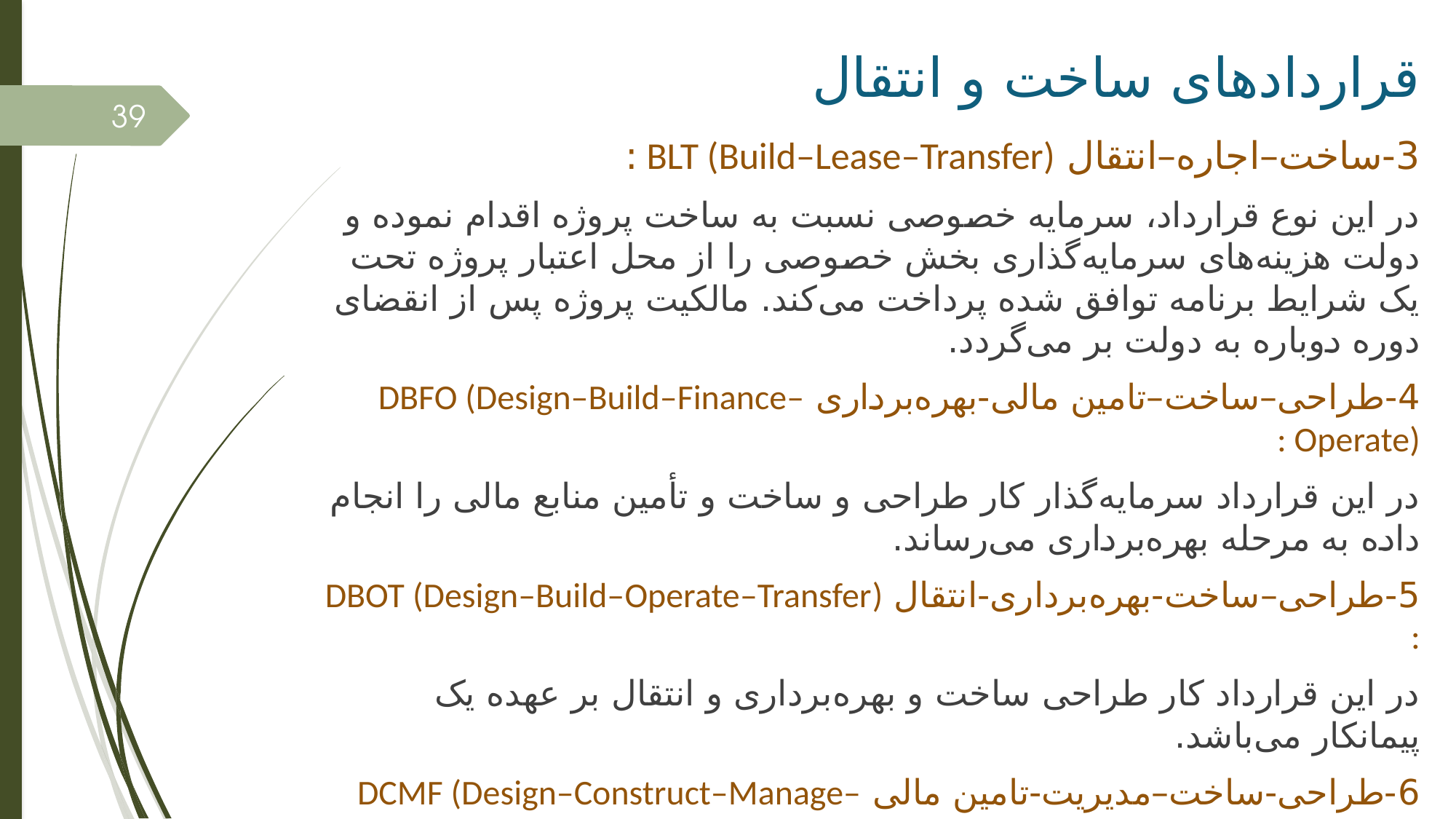

# قراردادهای ساخت و انتقال
39
3-ساخت–اجاره–انتقال BLT (Build–Lease–Transfer) :
در این نوع قرارداد، سرمایه خصوصی نسبت به ساخت پروژه اقدام نموده و دولت هزینه‌های سرمایه‌گذاری بخش خصوصی را از محل اعتبار پروژه تحت یک شرایط برنامه توافق شده پرداخت می‌کند. مالکیت پروژه پس از انقضای دوره دوباره به دولت بر می‌گردد.
4-طراحی–ساخت–تامین مالی-بهره‌برداری DBFO (Design–Build–Finance–Operate) :
در این قرارداد سرمایه‌گذار کار طراحی و ساخت و تأمین منابع مالی را انجام داده به مرحله بهره‌برداری می‌رساند.
5-طراحی–ساخت-بهره‌برداری-انتقال DBOT (Design–Build–Operate–Transfer) :
در این قرارداد کار طراحی ساخت و بهره‌برداری و انتقال بر عهده یک پیمانکار می‌باشد.
6-طراحی-ساخت–مدیریت-تامین مالی DCMF (Design–Construct–Manage–Finance) :
در این قرارداد کار طراحی ساخت و مدیریت و تأمین منابع مالی بر عهده پیمانکار می‌باشد.